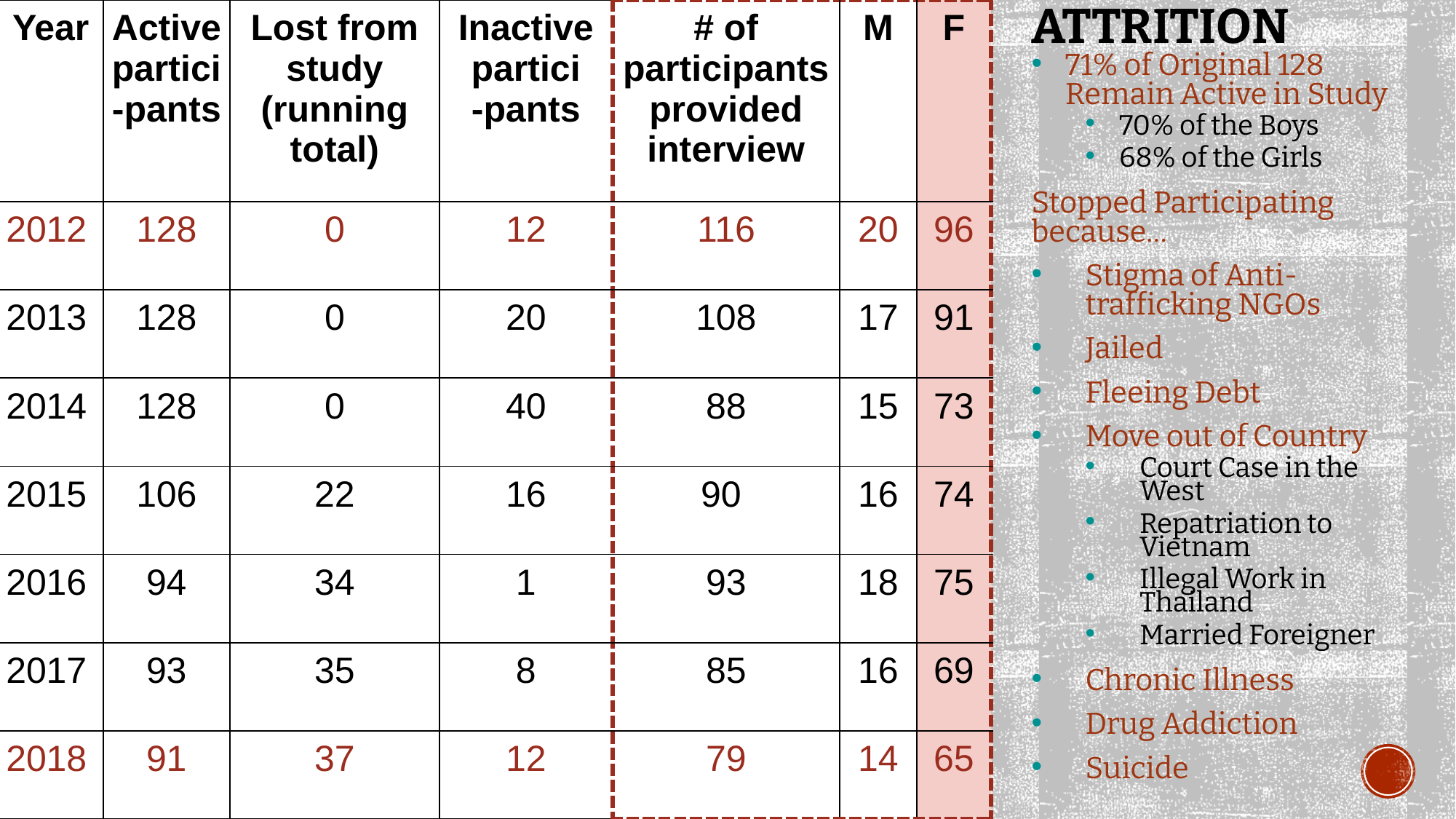

# ATTRITION
| Year | Active partici-pants | Lost from study (running total) | Inactive partici -pants | # of participants provided interview | M | F |
| --- | --- | --- | --- | --- | --- | --- |
| 2012 | 128 | 0 | 12 | 116 | 20 | 96 |
| 2013 | 128 | 0 | 20 | 108 | 17 | 91 |
| 2014 | 128 | 0 | 40 | 88 | 15 | 73 |
| 2015 | 106 | 22 | 16 | 90 | 16 | 74 |
| 2016 | 94 | 34 | 1 | 93 | 18 | 75 |
| 2017 | 93 | 35 | 8 | 85 | 16 | 69 |
| 2018 | 91 | 37 | 12 | 79 | 14 | 65 |
71% of Original 128 Remain Active in Study
70% of the Boys
68% of the Girls
Stopped Participating because…
Stigma of Anti-trafficking NGOs
Jailed
Fleeing Debt
Move out of Country
Court Case in the West
Repatriation to Vietnam
Illegal Work in Thailand
Married Foreigner
Chronic Illness
Drug Addiction
Suicide